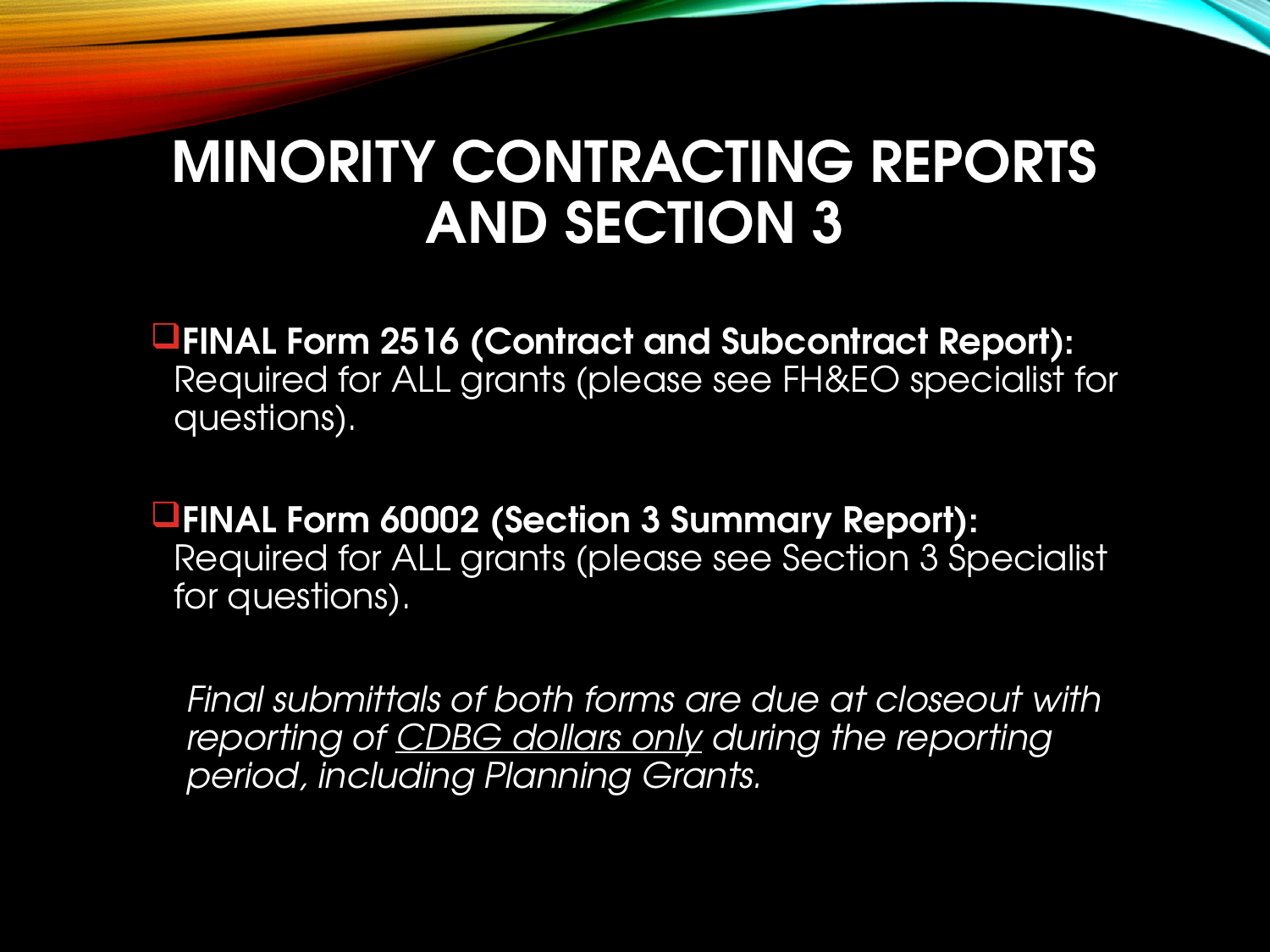

# Minority Contracting Reports and Section 3
FINAL Form 2516 (Contract and Subcontract Report):  Required for ALL grants (please see FH&EO specialist for questions).

FINAL Form 60002 (Section 3 Summary Report):  Required for ALL grants (please see Section 3 Specialist for questions).

Final submittals of both forms are due at closeout with reporting of CDBG dollars only during the reporting period, including Planning Grants.